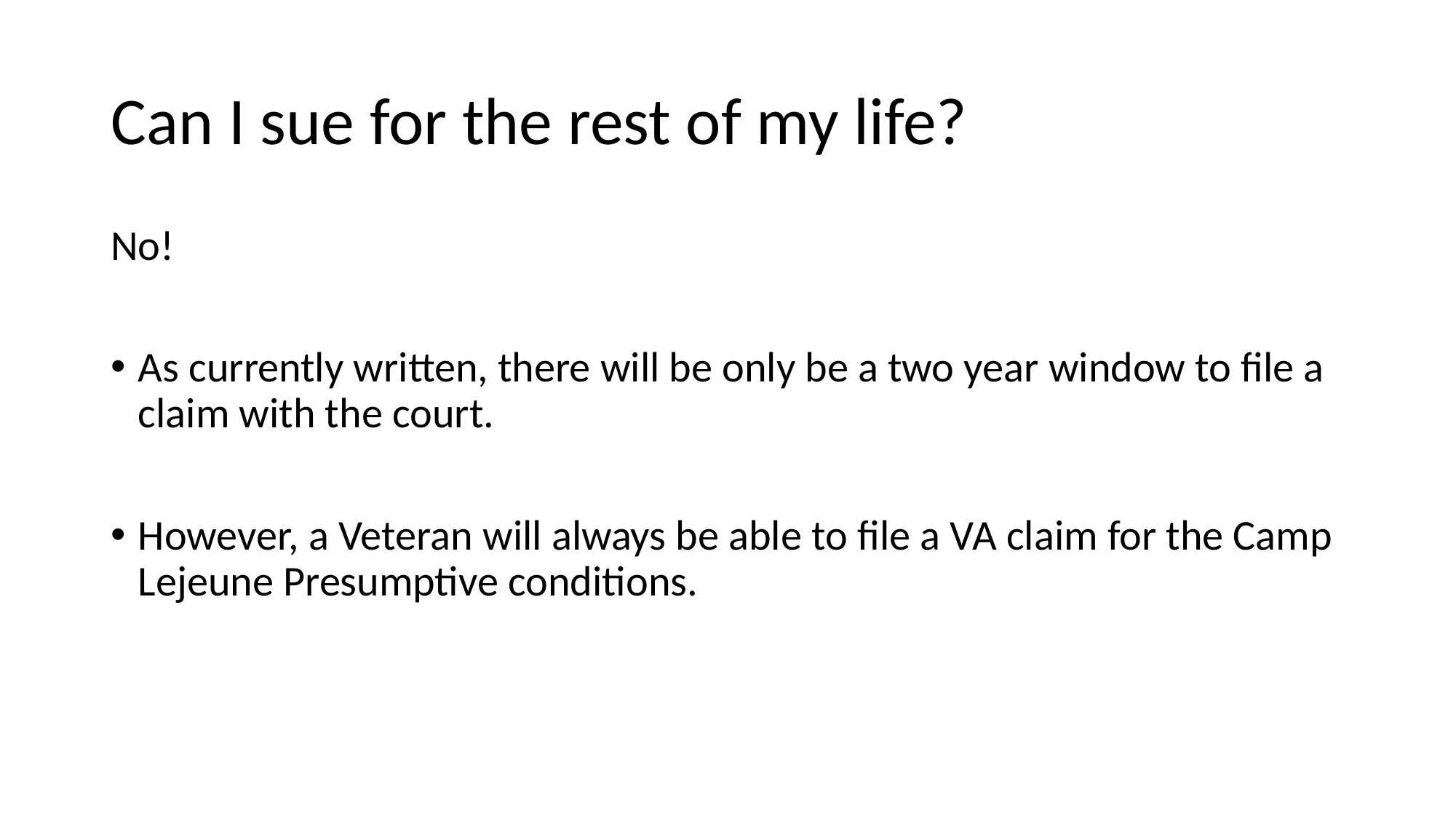

# Can I sue for the rest of my life?
No!

As currently written, there will be only be a two year window to file a claim with the court.

However, a Veteran will always be able to file a VA claim for the Camp Lejeune Presumptive conditions.